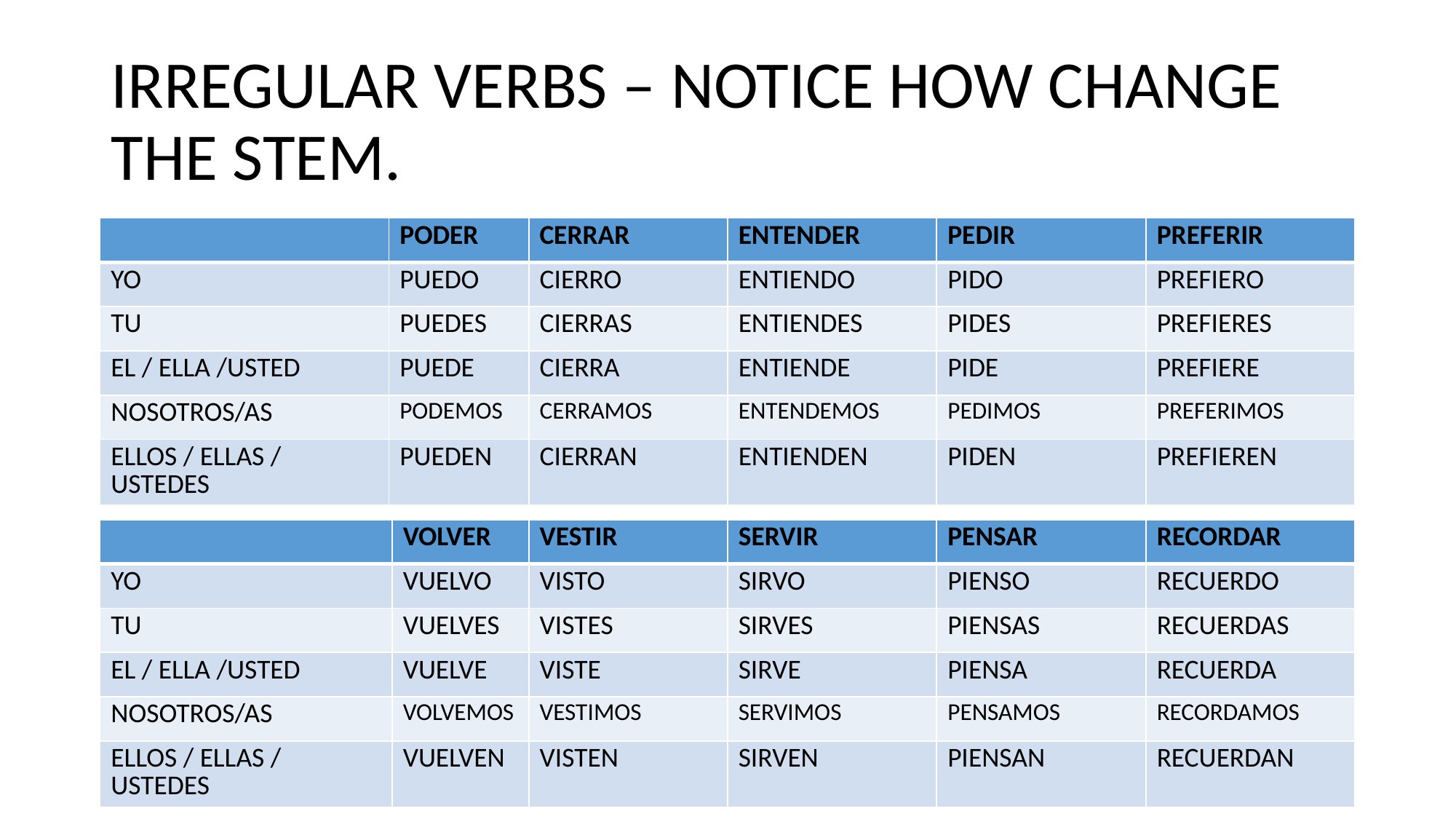

# IRREGULAR VERBS – NOTICE HOW CHANGE THE STEM.
|  | PODER | CERRAR | ENTENDER | PEDIR | PREFERIR |
| --- | --- | --- | --- | --- | --- |
| YO | PUEDO | CIERRO | ENTIENDO | PIDO | PREFIERO |
| TU | PUEDES | CIERRAS | ENTIENDES | PIDES | PREFIERES |
| EL / ELLA /USTED | PUEDE | CIERRA | ENTIENDE | PIDE | PREFIERE |
| NOSOTROS/AS | PODEMOS | CERRAMOS | ENTENDEMOS | PEDIMOS | PREFERIMOS |
| ELLOS / ELLAS / USTEDES | PUEDEN | CIERRAN | ENTIENDEN | PIDEN | PREFIEREN |
|  | VOLVER | VESTIR | SERVIR | PENSAR | RECORDAR |
| --- | --- | --- | --- | --- | --- |
| YO | VUELVO | VISTO | SIRVO | PIENSO | RECUERDO |
| TU | VUELVES | VISTES | SIRVES | PIENSAS | RECUERDAS |
| EL / ELLA /USTED | VUELVE | VISTE | SIRVE | PIENSA | RECUERDA |
| NOSOTROS/AS | VOLVEMOS | VESTIMOS | SERVIMOS | PENSAMOS | RECORDAMOS |
| ELLOS / ELLAS / USTEDES | VUELVEN | VISTEN | SIRVEN | PIENSAN | RECUERDAN |